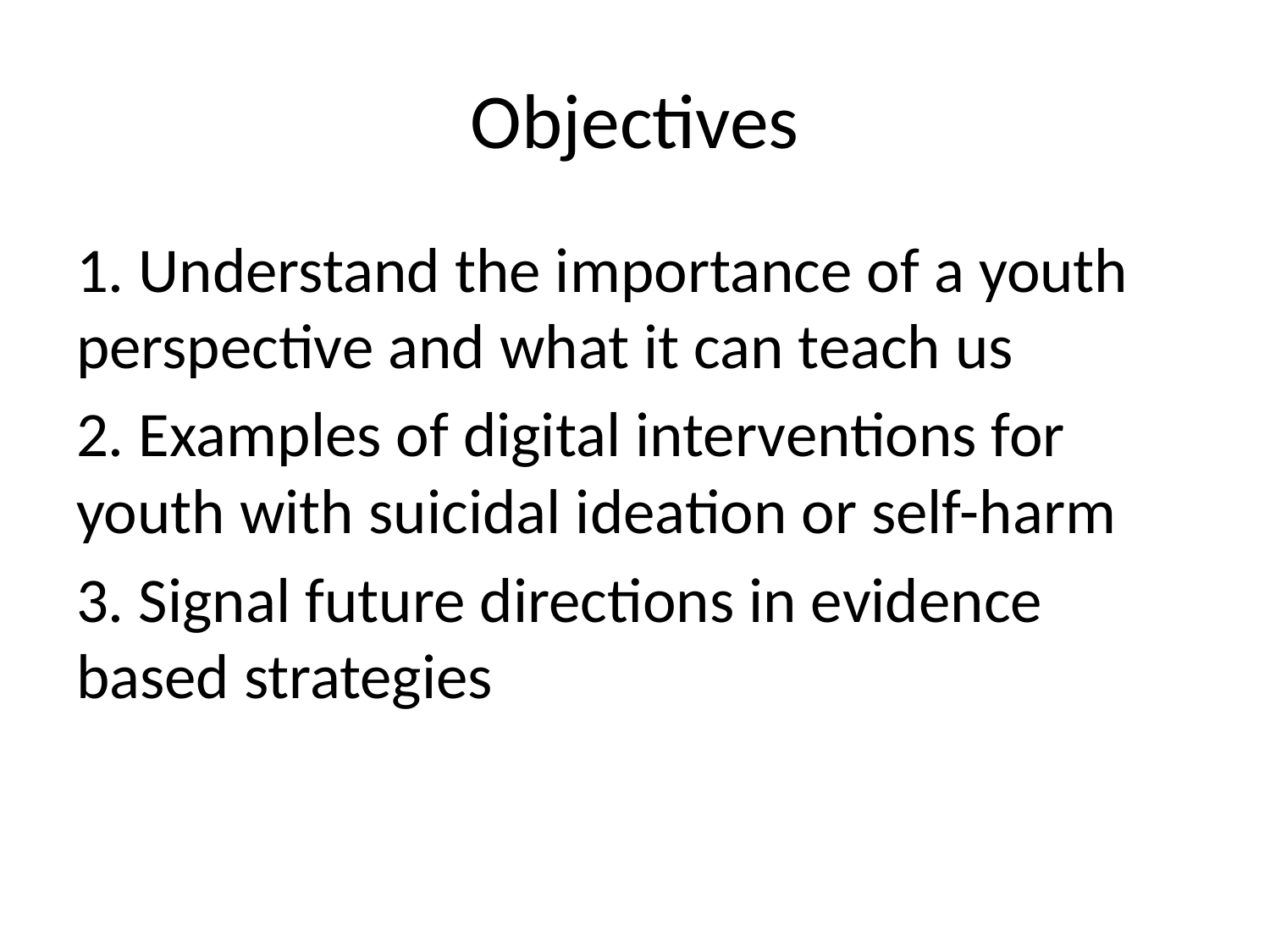

# Objectives
1. Understand the importance of a youth perspective and what it can teach us
2. Examples of digital interventions for youth with suicidal ideation or self-harm
3. Signal future directions in evidence based strategies